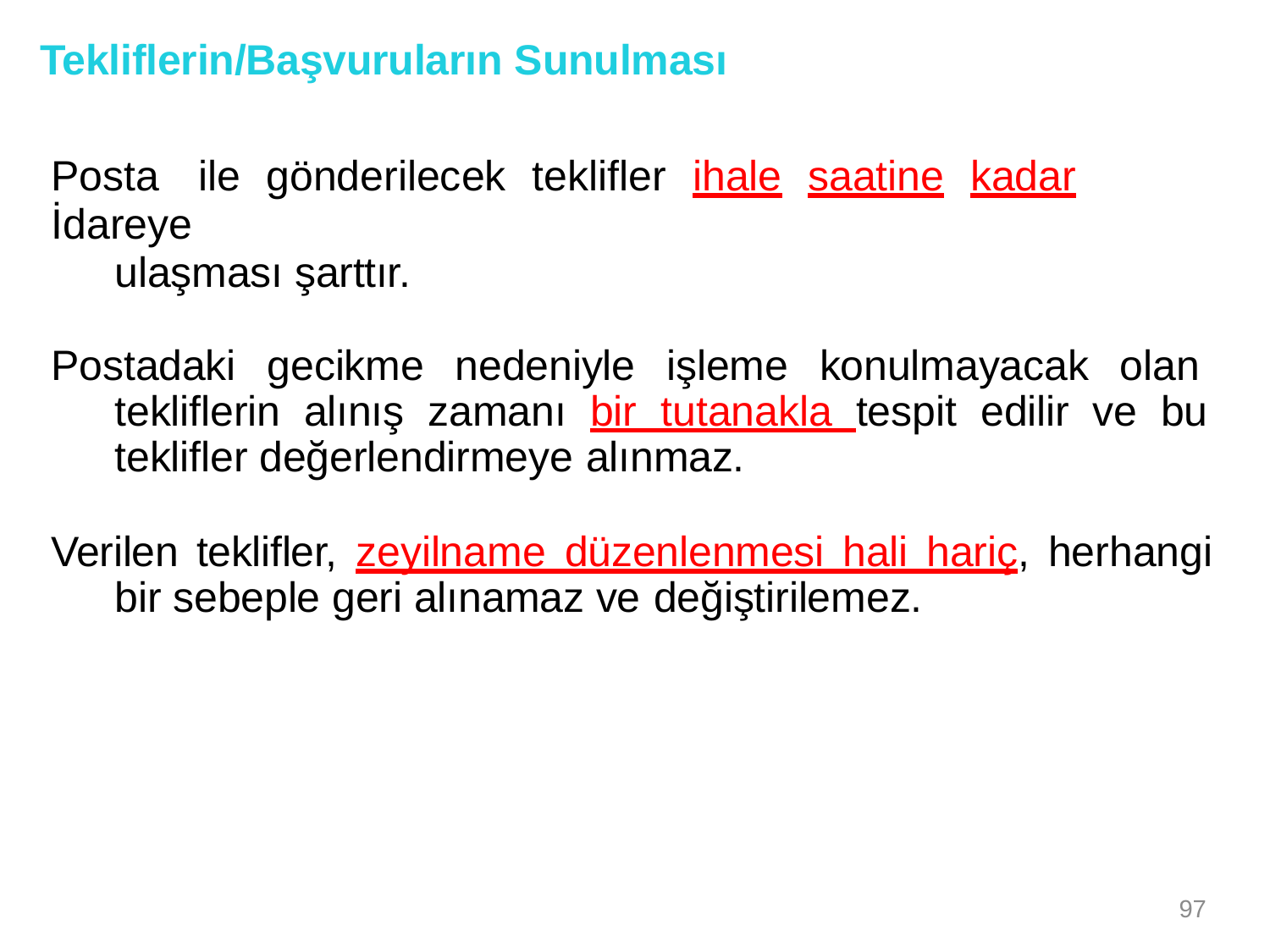

Tekliflerin/Başvuruların Sunulması

Posta	ile	gönderilecek	teklifler	ihale	saatine	kadar	İdareye
ulaşması şarttır.

Postadaki gecikme nedeniyle işleme konulmayacak olan  tekliflerin alınış zamanı bir tutanakla tespit edilir ve bu  teklifler değerlendirmeye alınmaz.

Verilen teklifler, zeyilname düzenlenmesi hali hariç, herhangi  bir sebeple geri alınamaz ve değiştirilemez.
97